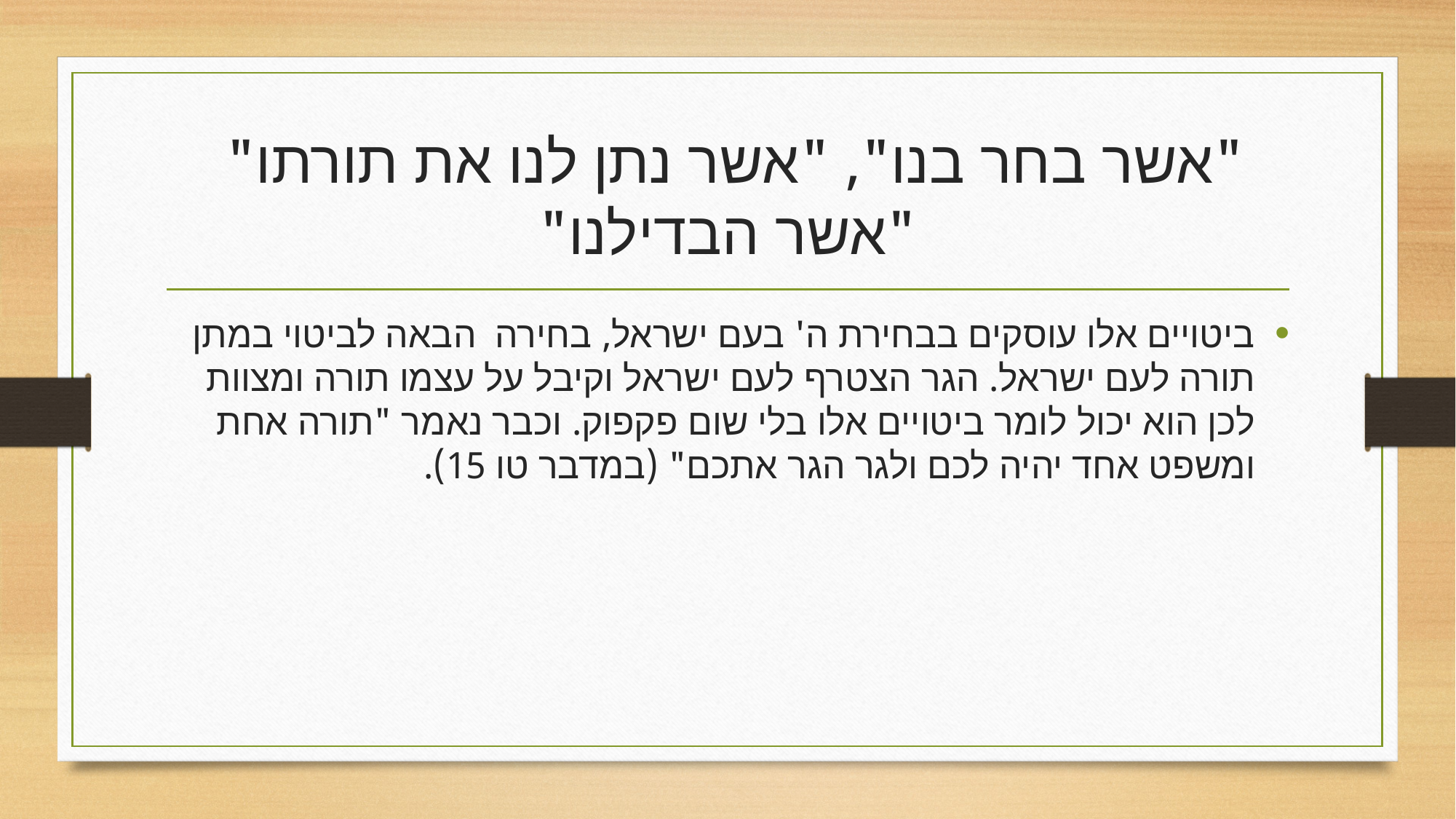

# "אשר בחר בנו", "אשר נתן לנו את תורתו" "אשר הבדילנו"
ביטויים אלו עוסקים בבחירת ה' בעם ישראל, בחירה  הבאה לביטוי במתן תורה לעם ישראל. הגר הצטרף לעם ישראל וקיבל על עצמו תורה ומצוות לכן הוא יכול לומר ביטויים אלו בלי שום פקפוק. וכבר נאמר "תורה אחת ומשפט אחד יהיה לכם ולגר הגר אתכם" (במדבר טו 15).